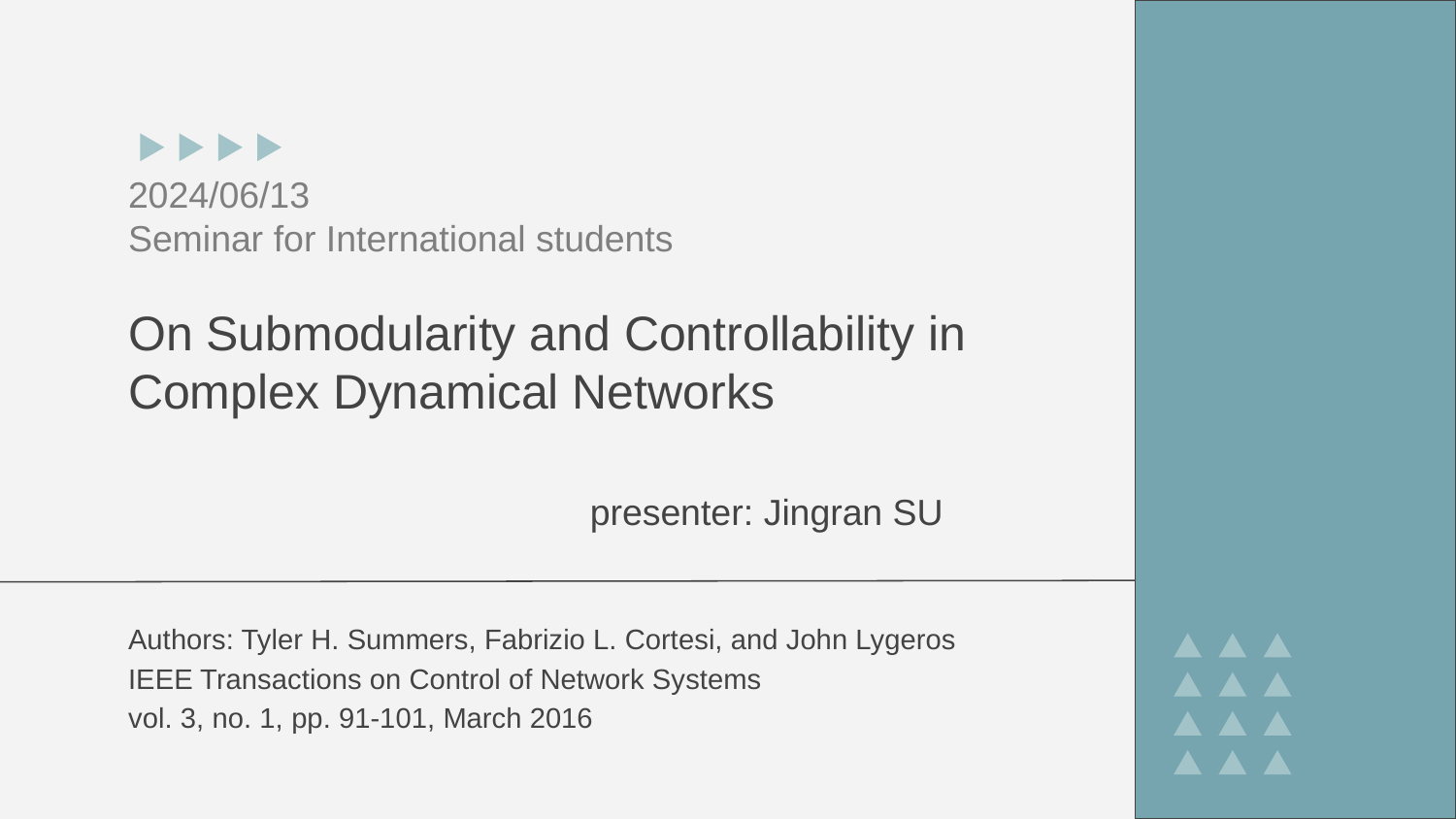

# 2024/06/13 Seminar for International students On Submodularity and Controllability in Complex Dynamical Networks presenter: Jingran SU

Authors: Tyler H. Summers, Fabrizio L. Cortesi, and John Lygeros IEEE Transactions on Control of Network Systems
vol. 3, no. 1, pp. 91-101, March 2016